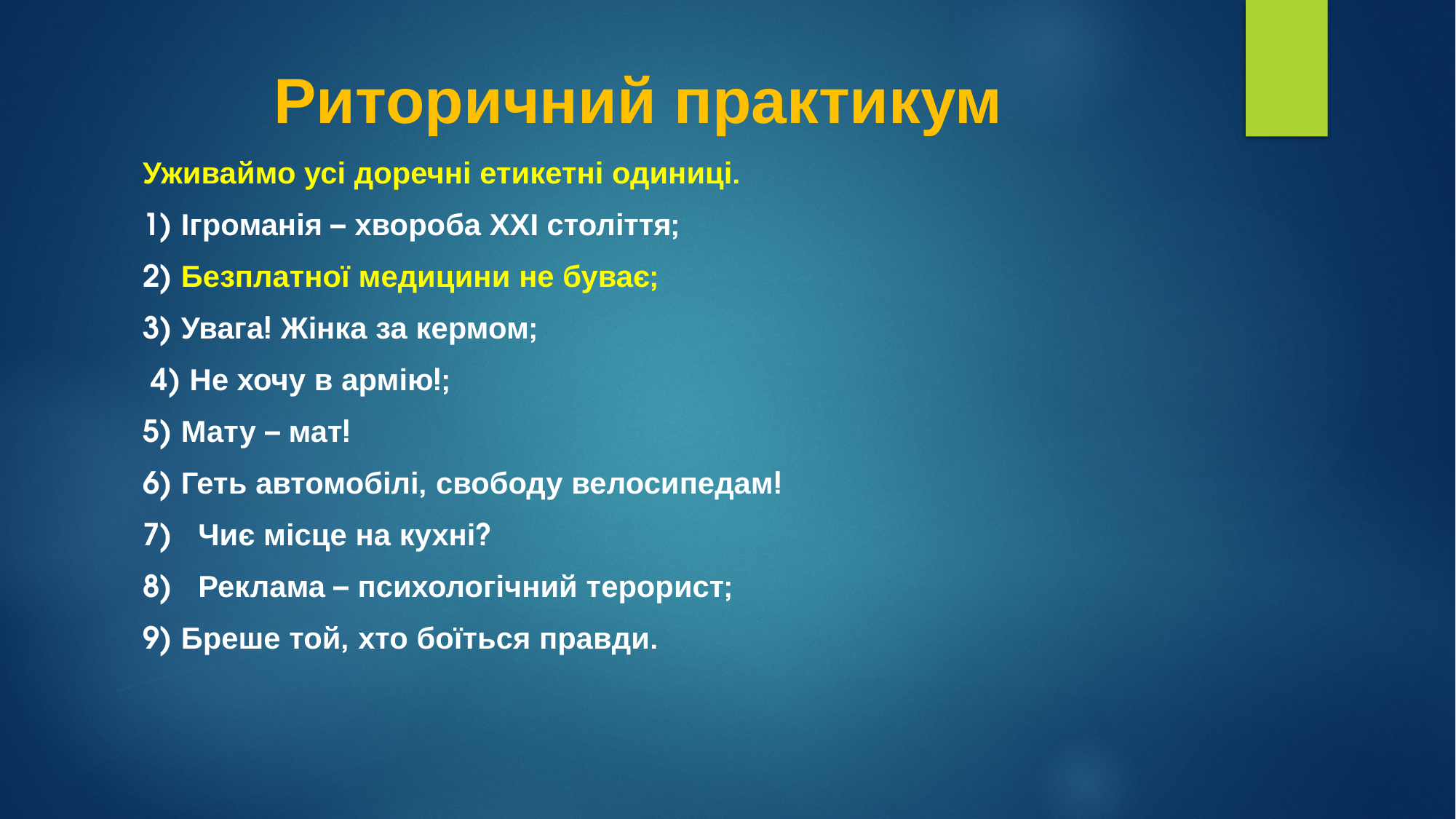

# Риторичний практикум
Уживаймо усі доречні етикетні одиниці.
1) Ігроманія – хвороба ХХІ століття;
2) Безплатної медицини не буває;
3) Увага! Жінка за кермом;
 4) Не хочу в армію!;
5) Мату – мат!
6) Геть автомобілі, свободу велосипедам!
7)   Чиє місце на кухні?
8)   Реклама – психологічний терорист;
9) Бреше той, хто боїться правди.